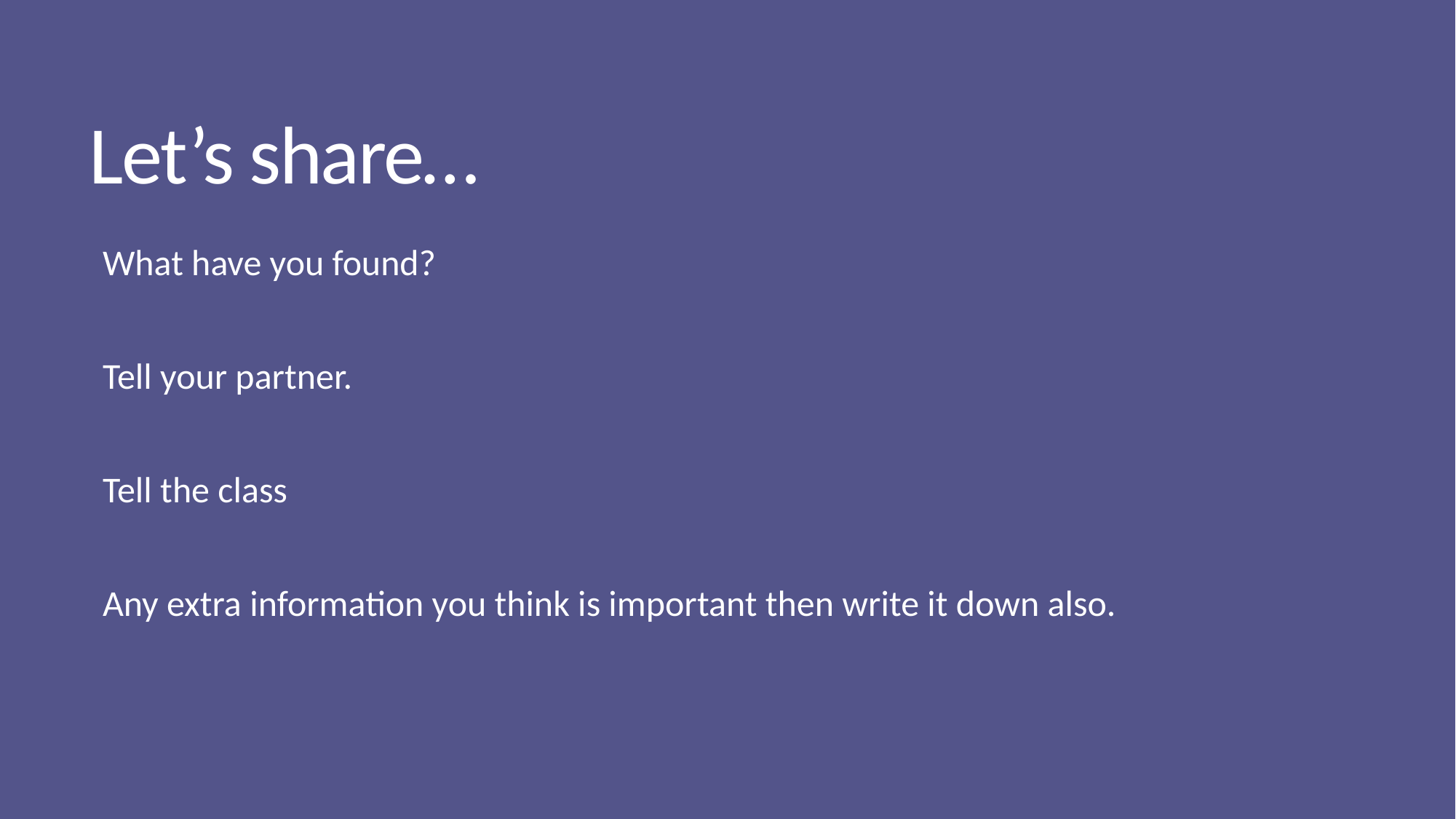

# Let’s share…
What have you found?

Tell your partner.

Tell the class

Any extra information you think is important then write it down also.